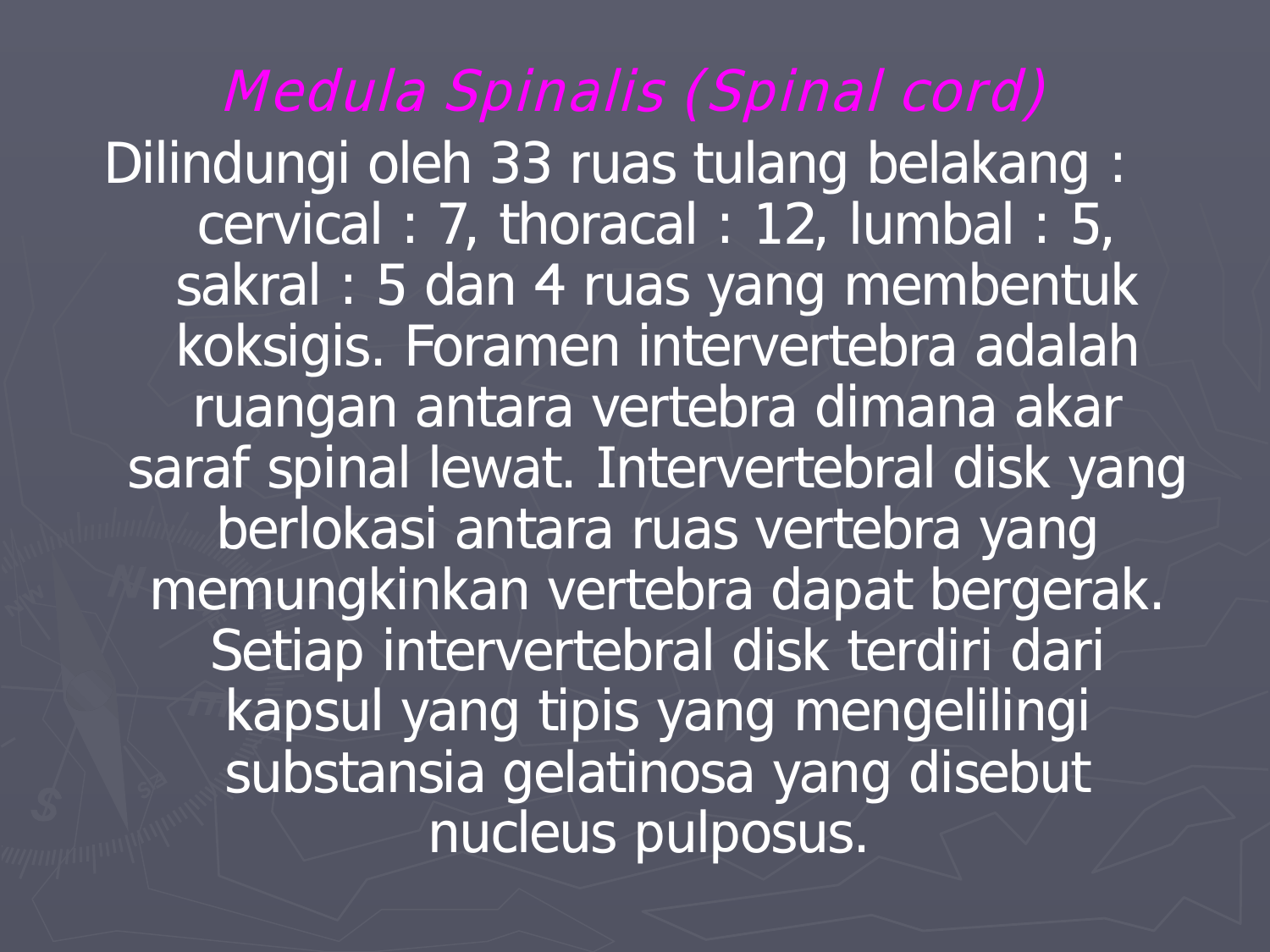

Medula Spinalis (Spinal cord)
Dilindungi oleh 33 ruas tulang belakang :   cervical : 7, thoracal : 12, lumbal : 5, sakral : 5 dan 4 ruas yang membentuk koksigis. Foramen intervertebra adalah ruangan antara vertebra dimana akar saraf spinal lewat. Intervertebral disk yang berlokasi antara ruas vertebra yang memungkinkan vertebra dapat bergerak. Setiap intervertebral disk terdiri dari kapsul yang tipis yang mengelilingi substansia gelatinosa yang disebut nucleus pulposus.